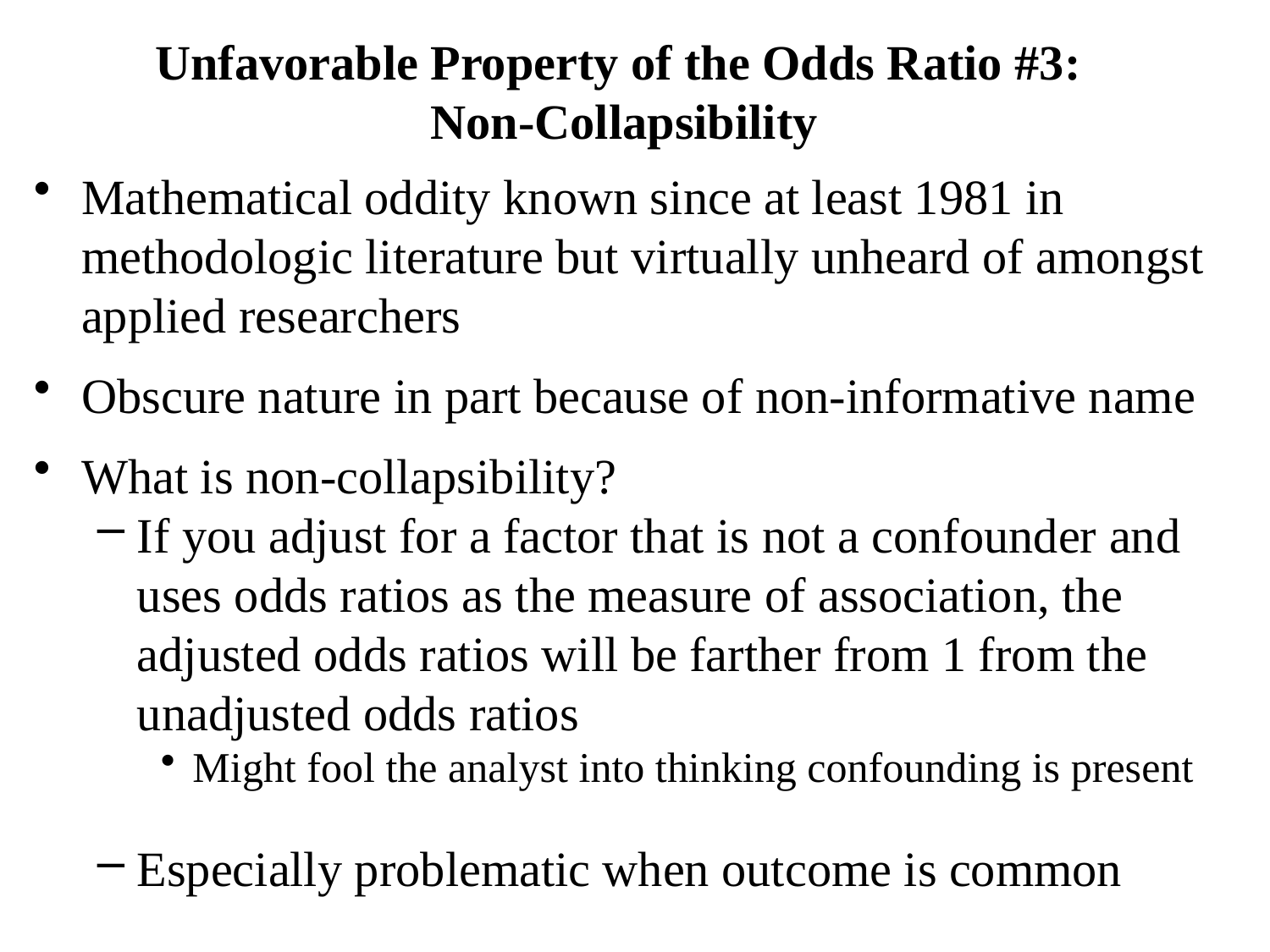

# Unfavorable Property of the Odds Ratio #3: Non-Collapsibility
Mathematical oddity known since at least 1981 in methodologic literature but virtually unheard of amongst applied researchers

Obscure nature in part because of non-informative name

What is non-collapsibility?
If you adjust for a factor that is not a confounder and uses odds ratios as the measure of association, the adjusted odds ratios will be farther from 1 from the unadjusted odds ratios
Might fool the analyst into thinking confounding is present

Especially problematic when outcome is common